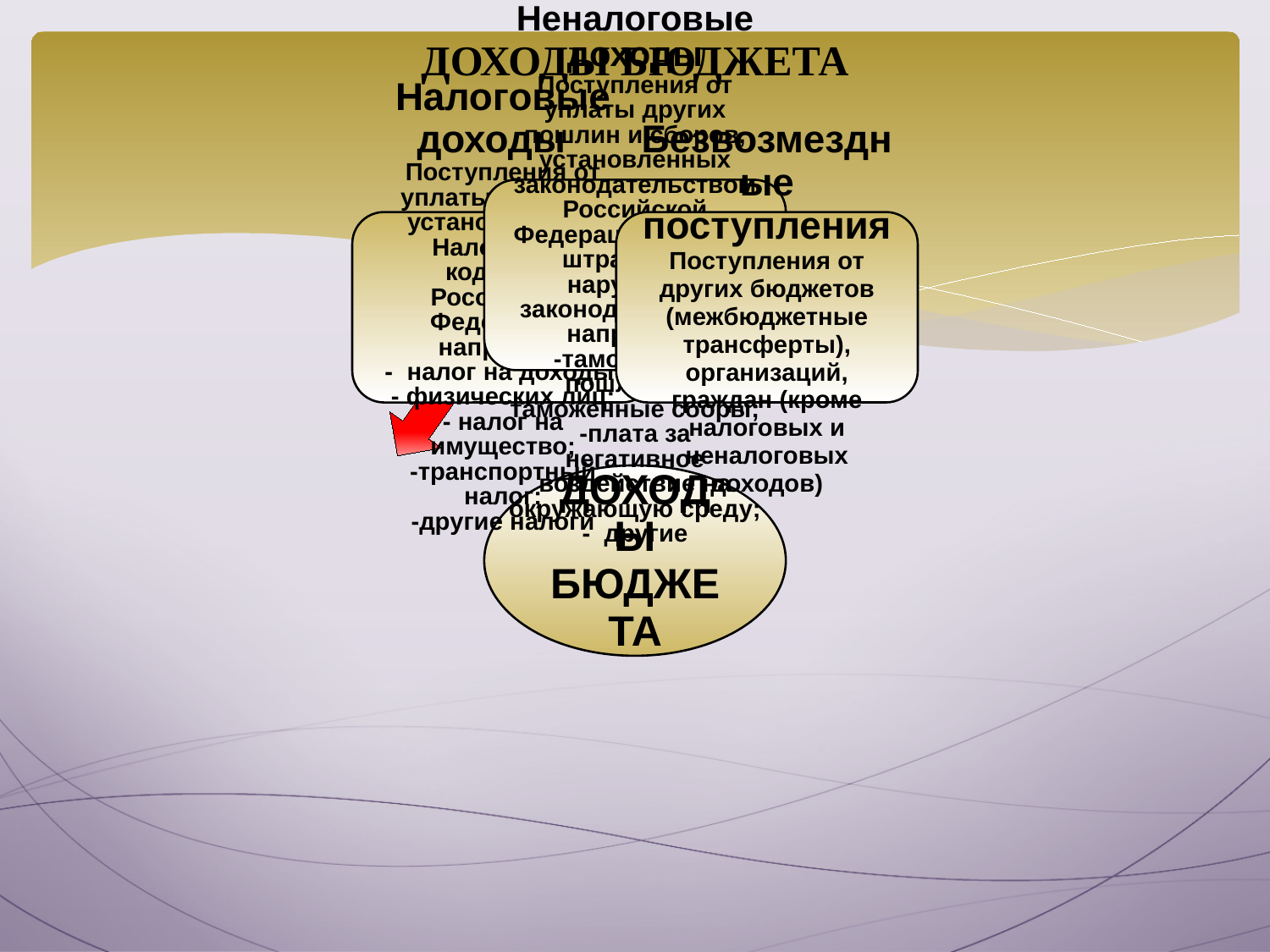

# ДОХОДЫ БЮДЖЕТА
ДОХОДЫ БЮДЖЕТА
Налоговые доходы
-  налог на доходы
- физических лиц;
-другие налоги
Неналоговые доходы
-  другие